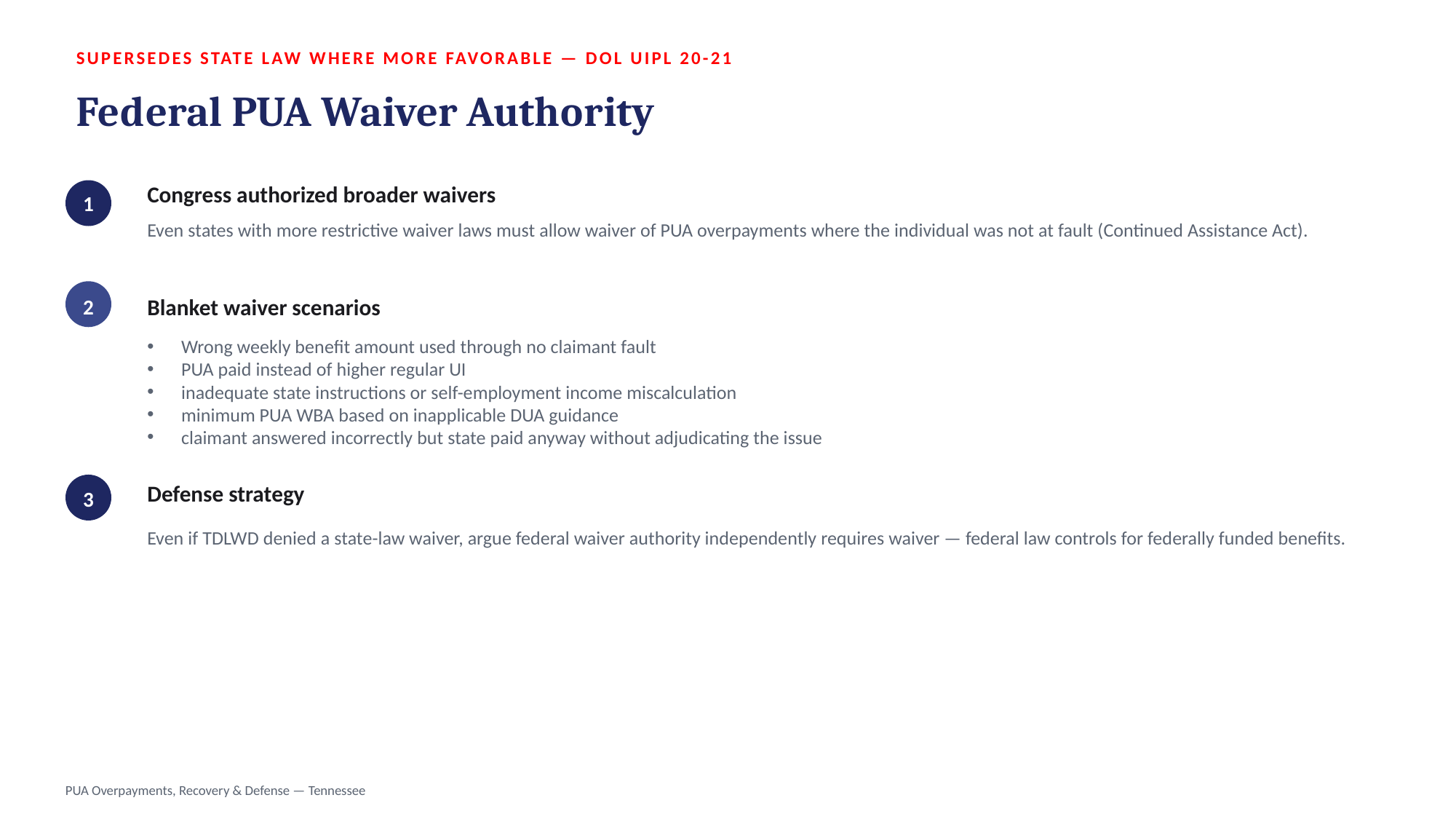

SUPERSEDES STATE LAW WHERE MORE FAVORABLE — DOL UIPL 20-21
Federal PUA Waiver Authority
Congress authorized broader waivers

1
Even states with more restrictive waiver laws must allow waiver of PUA overpayments where the individual was not at fault (Continued Assistance Act).

2
Blanket waiver scenarios
Wrong weekly benefit amount used through no claimant fault
PUA paid instead of higher regular UI
inadequate state instructions or self-employment income miscalculation
minimum PUA WBA based on inapplicable DUA guidance
claimant answered incorrectly but state paid anyway without adjudicating the issue
Defense strategy

3
Even if TDLWD denied a state-law waiver, argue federal waiver authority independently requires waiver — federal law controls for federally funded benefits.
PUA Overpayments, Recovery & Defense — Tennessee